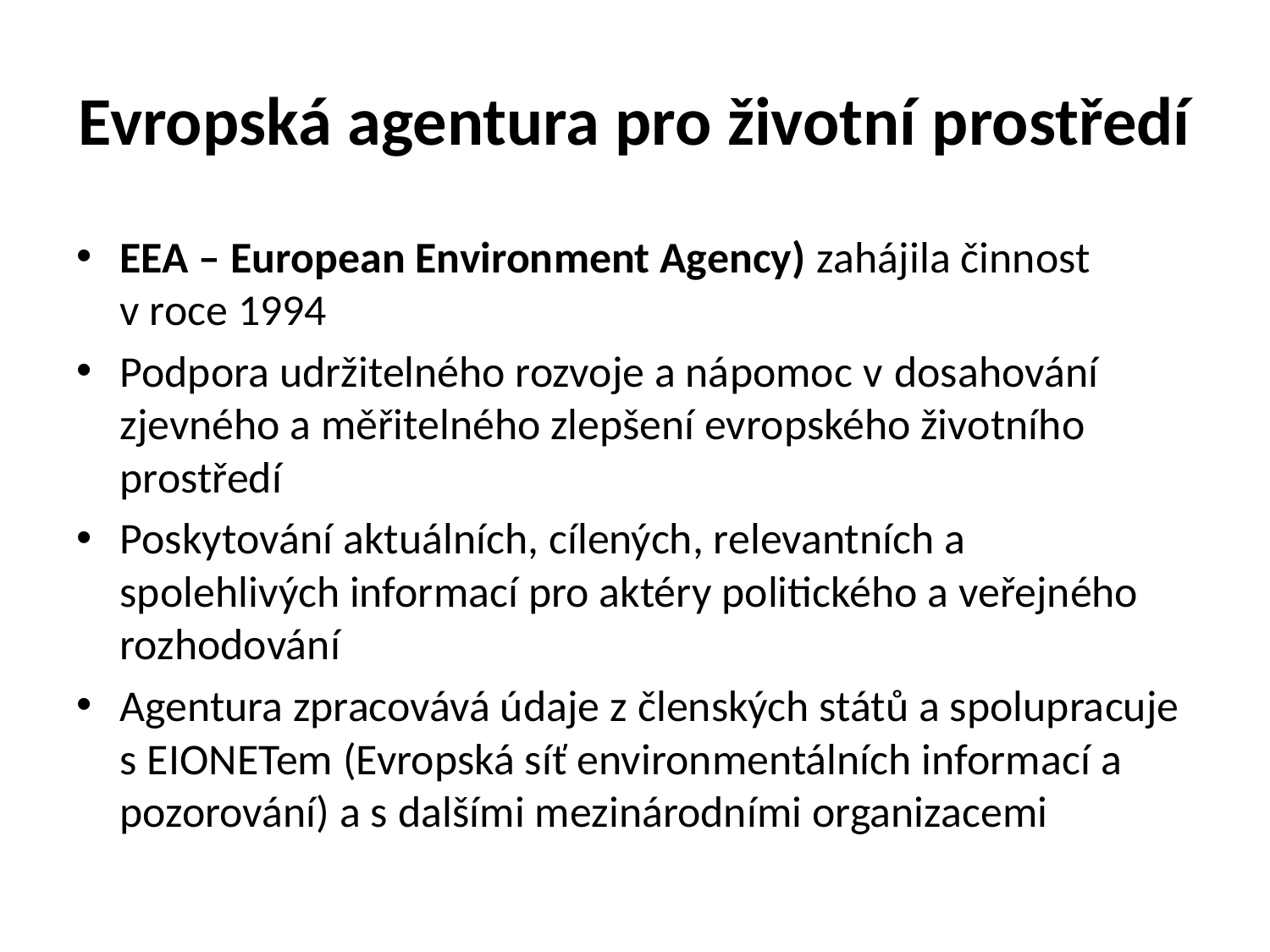

# Evropská agentura pro životní prostředí
EEA – European Environment Agency) zahájila činnost v roce 1994
Podpora udržitelného rozvoje a nápomoc v dosahování zjevného a měřitelného zlepšení evropského životního prostředí
Poskytování aktuálních, cílených, relevantních a spolehlivých informací pro aktéry politického a veřejného rozhodování
Agentura zpracovává údaje z členských států a spolupracuje s EIONETem (Evropská síť environmentálních informací a pozorování) a s dalšími mezinárodními organizacemi